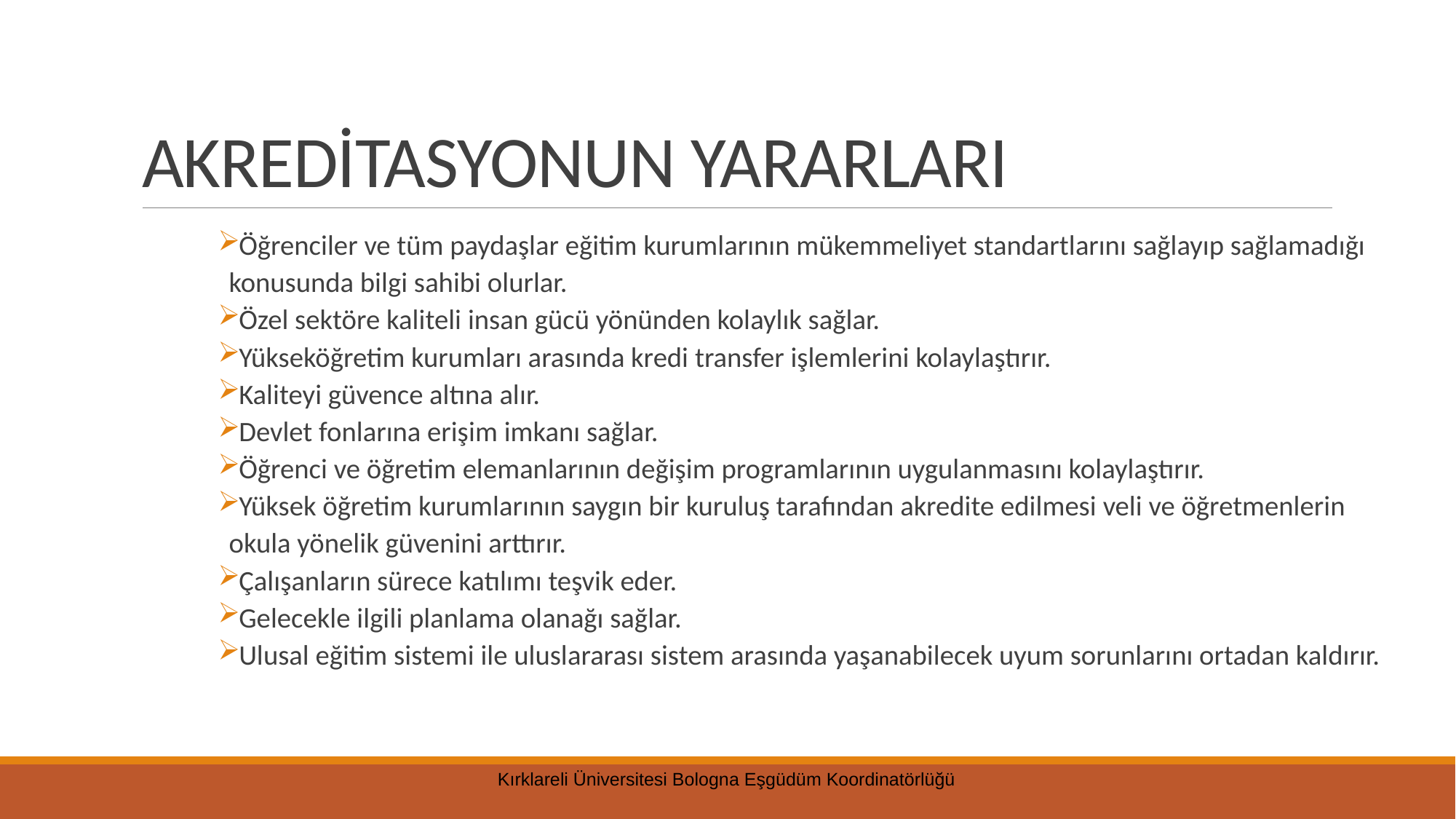

# AKREDİTASYONUN YARARLARI
Öğrenciler ve tüm paydaşlar eğitim kurumlarının mükemmeliyet standartlarını sağlayıp sağlamadığı konusunda bilgi sahibi olurlar.
Özel sektöre kaliteli insan gücü yönünden kolaylık sağlar.
Yükseköğretim kurumları arasında kredi transfer işlemlerini kolaylaştırır.
Kaliteyi güvence altına alır.
Devlet fonlarına erişim imkanı sağlar.
Öğrenci ve öğretim elemanlarının değişim programlarının uygulanmasını kolaylaştırır.
Yüksek öğretim kurumlarının saygın bir kuruluş tarafından akredite edilmesi veli ve öğretmenlerin okula yönelik güvenini arttırır.
Çalışanların sürece katılımı teşvik eder.
Gelecekle ilgili planlama olanağı sağlar.
Ulusal eğitim sistemi ile uluslararası sistem arasında yaşanabilecek uyum sorunlarını ortadan kaldırır.

Kırklareli Üniversitesi Bologna Eşgüdüm Koordinatörlüğü